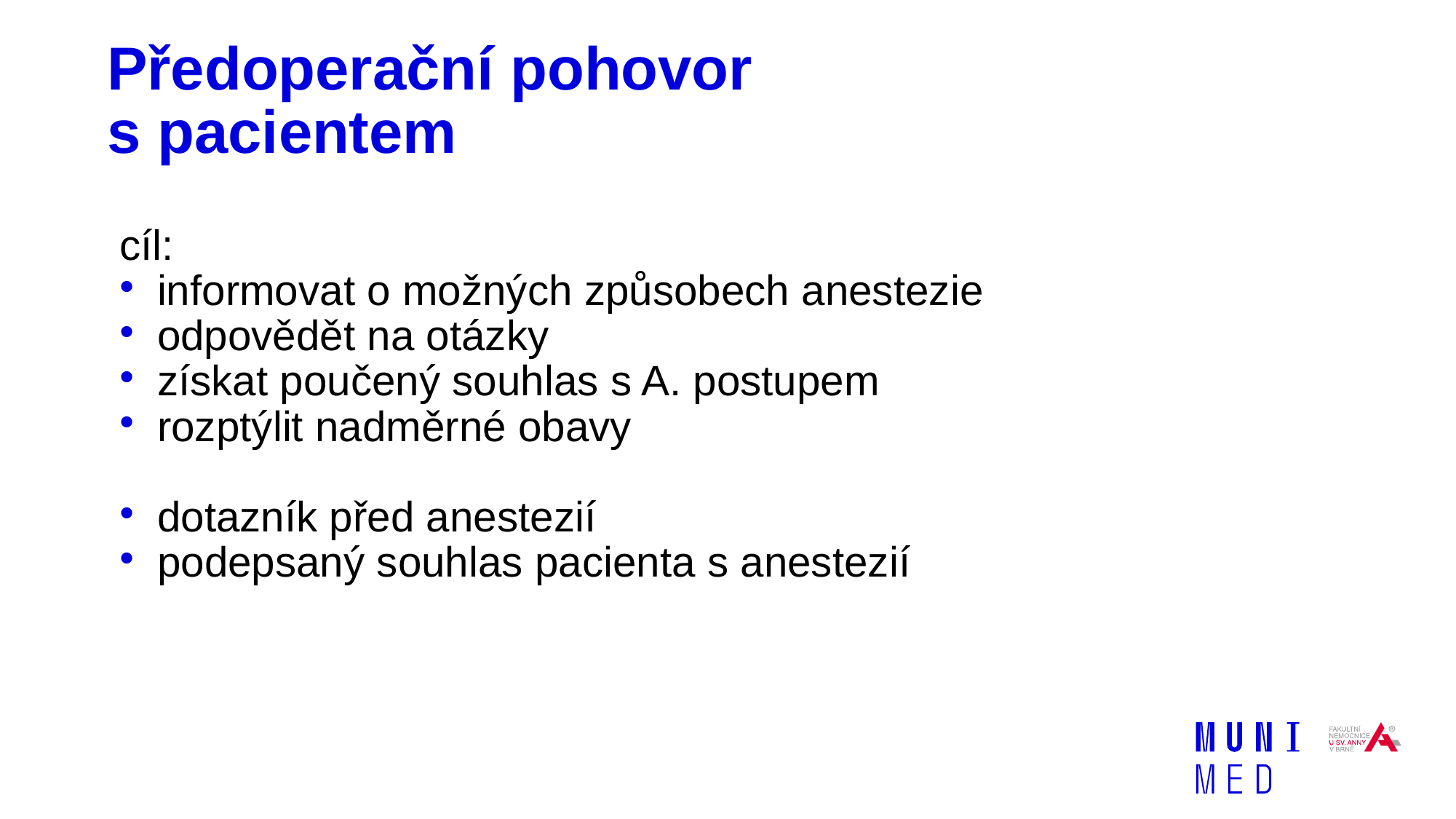

# Předoperační pohovor s pacientem
cíl:
informovat o možných způsobech anestezie
odpovědět na otázky
získat poučený souhlas s A. postupem
rozptýlit nadměrné obavy

dotazník před anestezií
podepsaný souhlas pacienta s anestezií